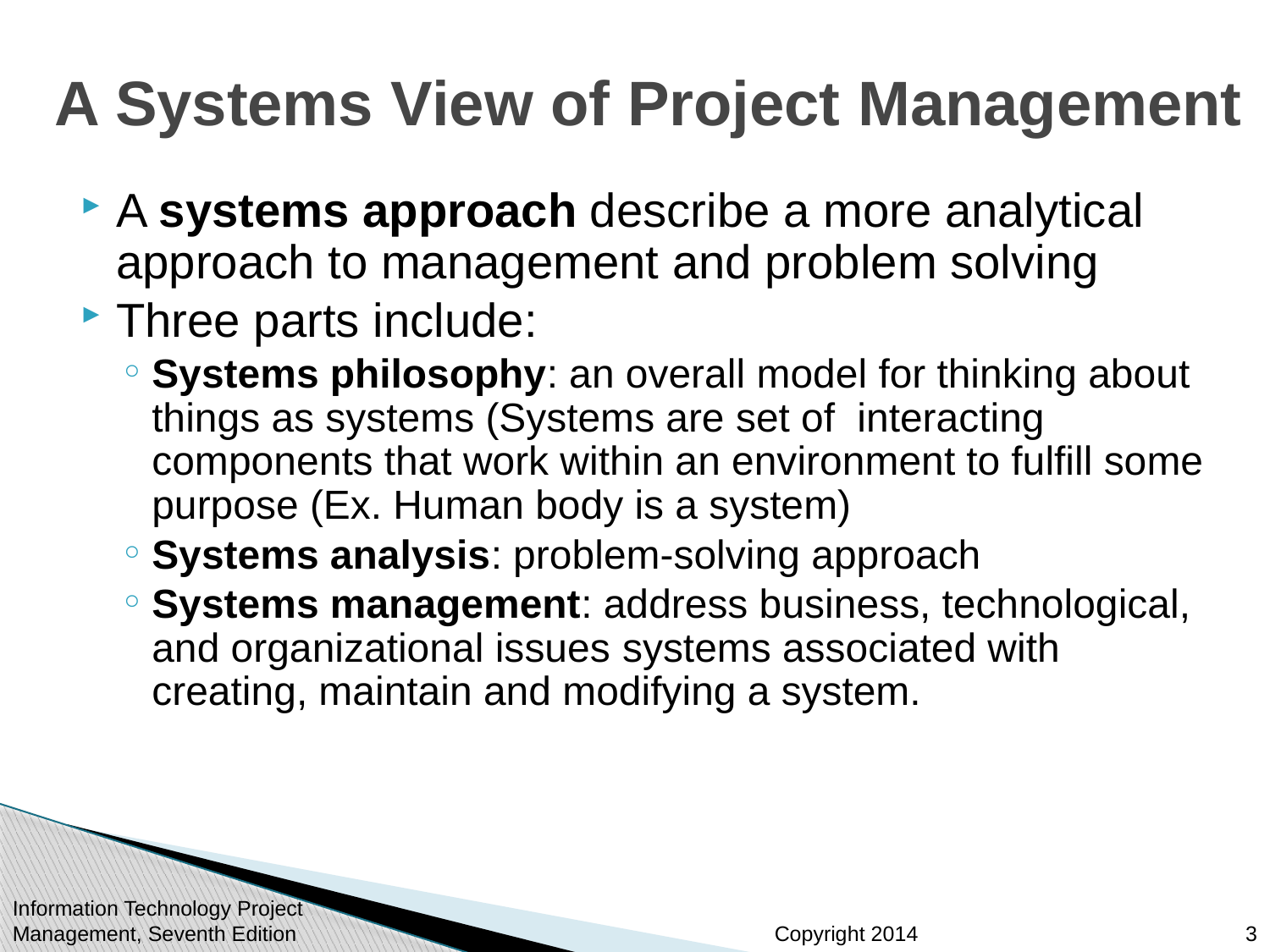

# A Systems View of Project Management
A systems approach describe a more analytical approach to management and problem solving
Three parts include:
Systems philosophy: an overall model for thinking about things as systems (Systems are set of  interacting components that work within an environment to fulfill some purpose (Ex. Human body is a system)
Systems analysis: problem-solving approach
Systems management: address business, technological, and organizational issues systems associated with creating, maintain and modifying a system.
Information Technology Project Management, Seventh Edition
3